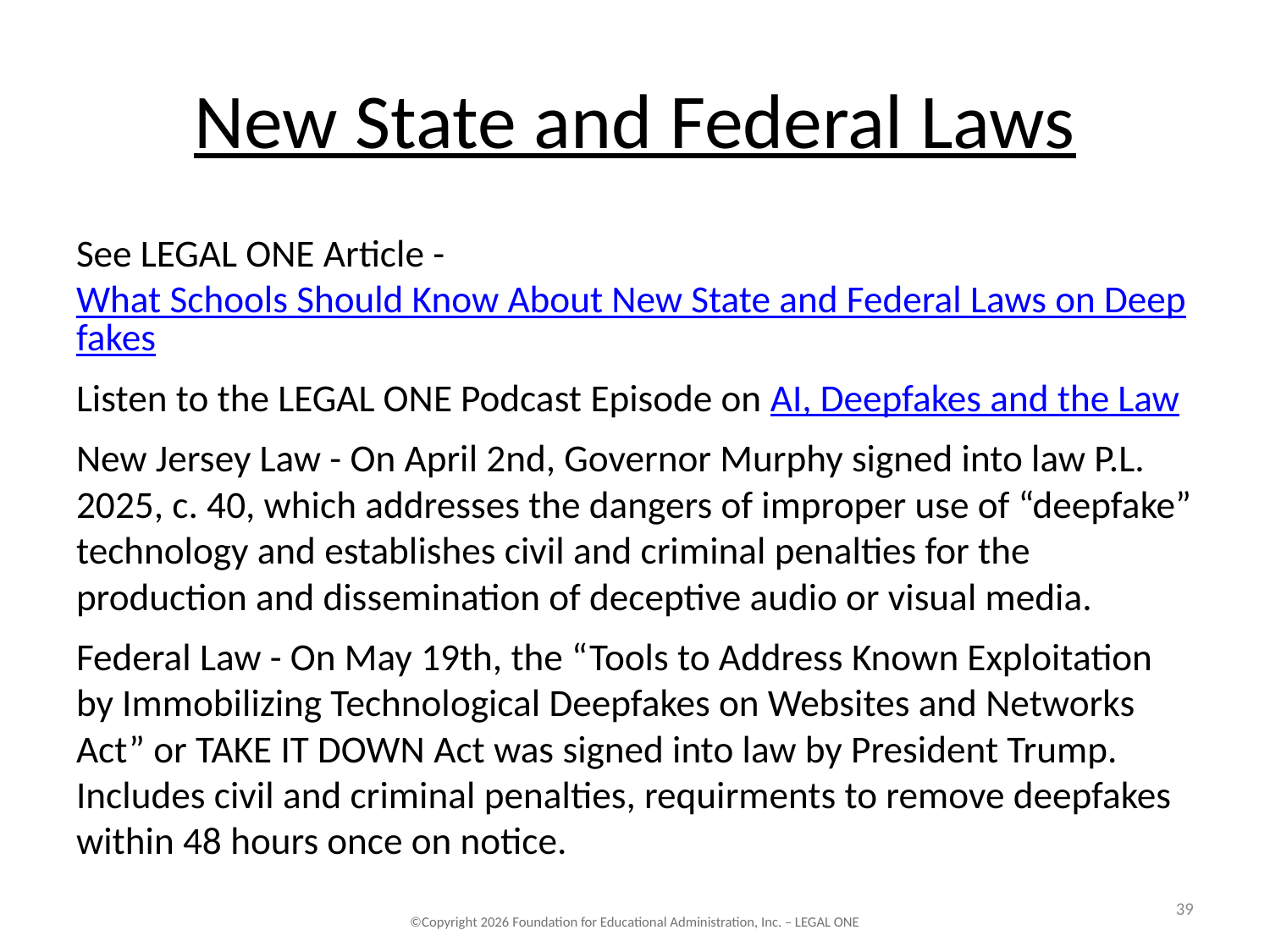

# New State and Federal Laws
See LEGAL ONE Article - What Schools Should Know About New State and Federal Laws on Deepfakes
Listen to the LEGAL ONE Podcast Episode on AI, Deepfakes and the Law
New Jersey Law - On April 2nd, Governor Murphy signed into law P.L. 2025, c. 40, which addresses the dangers of improper use of “deepfake” technology and establishes civil and criminal penalties for the production and dissemination of deceptive audio or visual media.
Federal Law - On May 19th, the “Tools to Address Known Exploitation by Immobilizing Technological Deepfakes on Websites and Networks Act” or TAKE IT DOWN Act was signed into law by President Trump. Includes civil and criminal penalties, requirments to remove deepfakes within 48 hours once on notice.

39